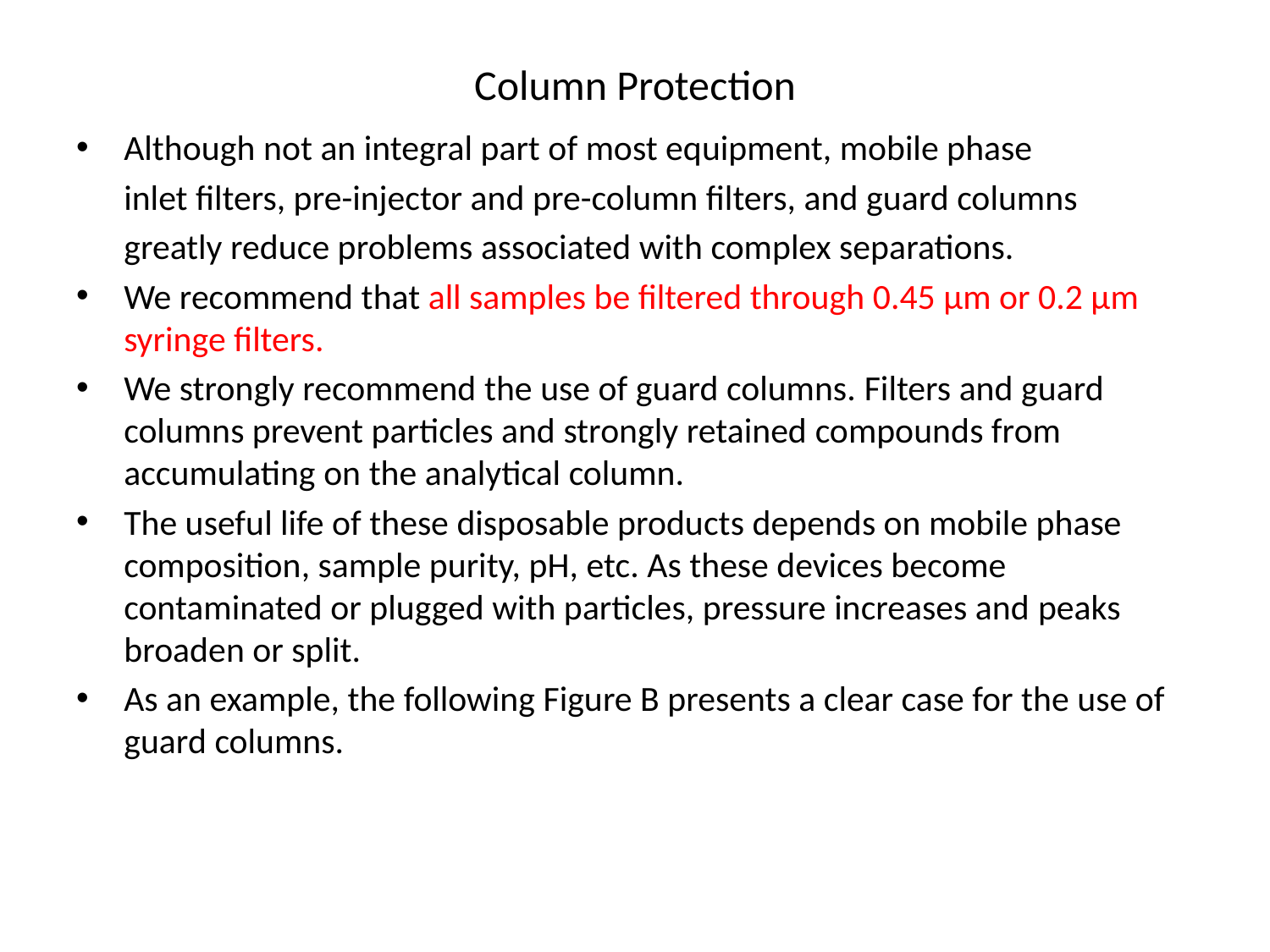

# Column Protection
Although not an integral part of most equipment, mobile phase
	inlet filters, pre-injector and pre-column filters, and guard columns
	greatly reduce problems associated with complex separations.
We recommend that all samples be filtered through 0.45 μm or 0.2 μm syringe filters.
We strongly recommend the use of guard columns. Filters and guard columns prevent particles and strongly retained compounds from accumulating on the analytical column.
The useful life of these disposable products depends on mobile phase composition, sample purity, pH, etc. As these devices become contaminated or plugged with particles, pressure increases and peaks broaden or split.
As an example, the following Figure B presents a clear case for the use of guard columns.